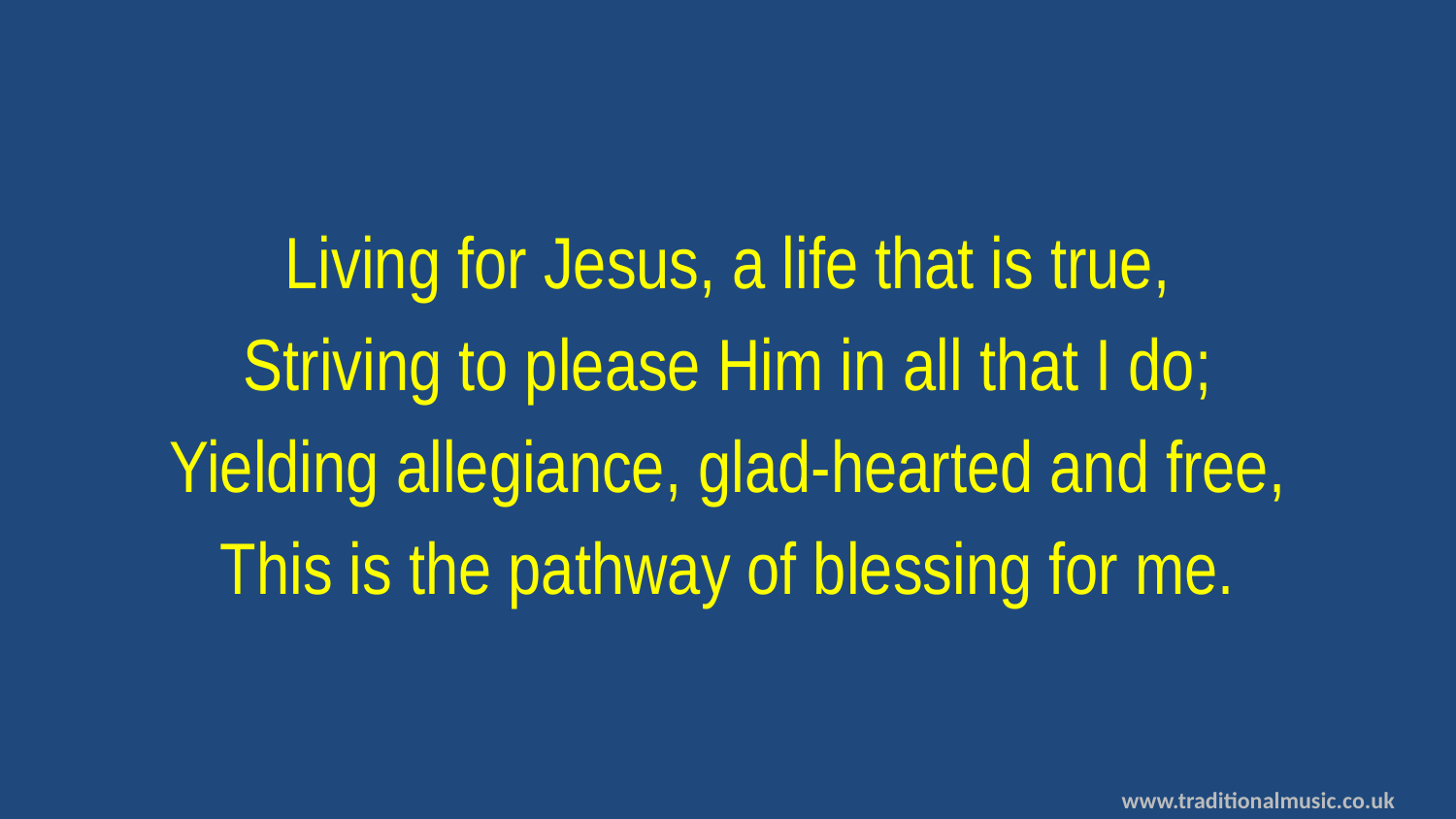

Living for Jesus, a life that is true,
Striving to please Him in all that I do;
Yielding allegiance, glad-hearted and free,
This is the pathway of blessing for me.